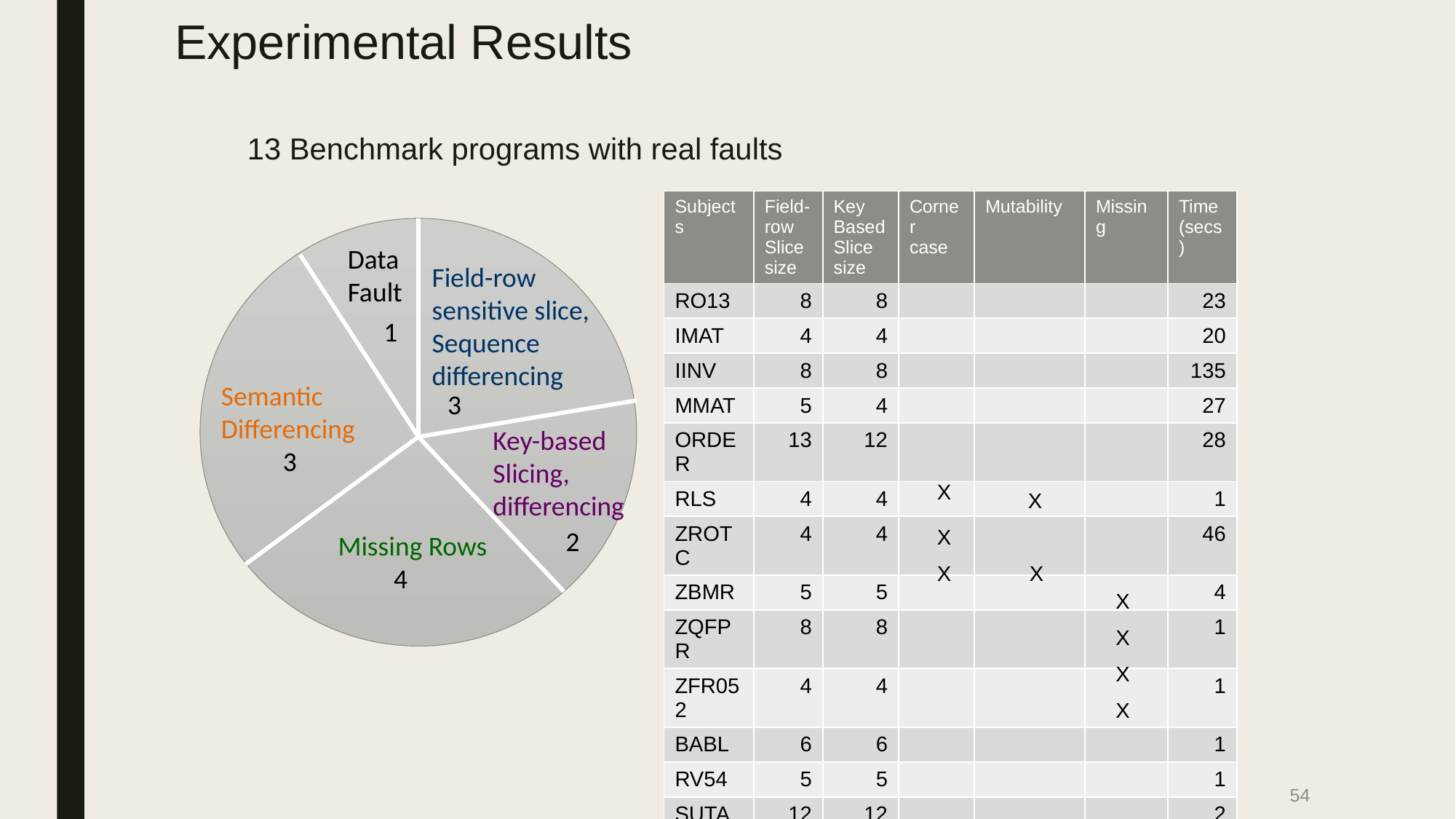

# Experimental Results
13 Benchmark programs with real faults
| Subjects | Field-row Slice size | Key Based Slice size | Corner case | Mutability | Missing | Time (secs) |
| --- | --- | --- | --- | --- | --- | --- |
| RO13 | 8 | 8 |  |  |  | 23 |
| IMAT | 4 | 4 |  |  |  | 20 |
| IINV | 8 | 8 |  |  |  | 135 |
| MMAT | 5 | 4 |  |  |  | 27 |
| ORDER | 13 | 12 |  |  |  | 28 |
| RLS | 4 | 4 |  |  |  | 1 |
| ZROTC | 4 | 4 |  |  |  | 46 |
| ZBMR | 5 | 5 |  |  |  | 4 |
| ZQFPR | 8 | 8 |  |  |  | 1 |
| ZFR052 | 4 | 4 |  |  |  | 1 |
| BABL | 6 | 6 |  |  |  | 1 |
| RV54 | 5 | 5 |  |  |  | 1 |
| SUTAX | 12 | 12 |  |  |  | 2 |

Data
Fault
Field-row
sensitive slice,
Sequence
differencing
1
Semantic
Differencing
          3
3
Key-based
Slicing,
differencing
X
X
2
X
Missing Rows
         4
X
X
X
X
X
X
54